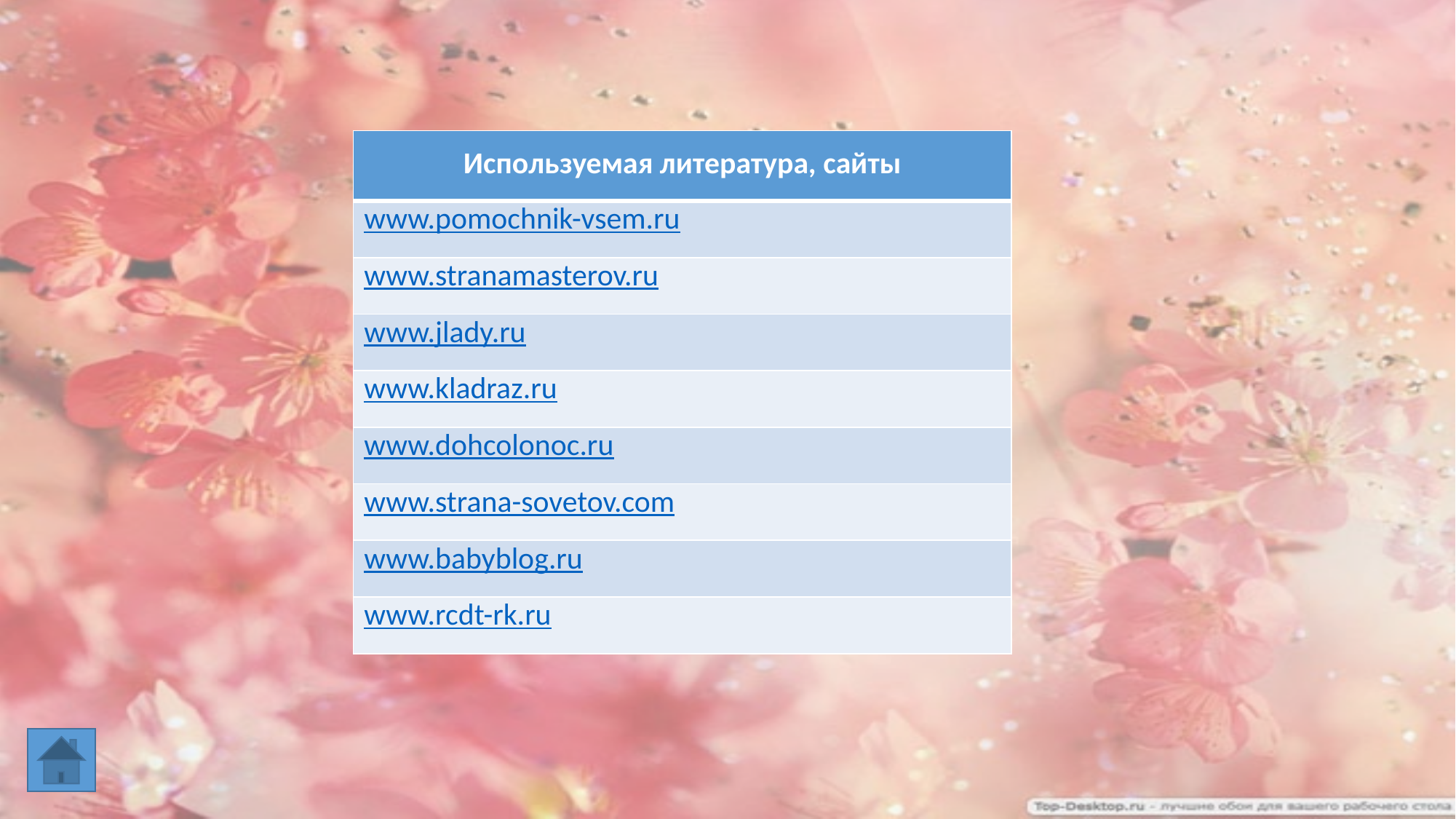

| Используемая литература, сайты |
| --- |
| www.pomochnik-vsem.ru |
| www.stranamasterov.ru |
| www.jlady.ru |
| www.kladraz.ru |
| www.dohcolonoc.ru |
| www.strana-sovetov.com |
| www.babyblog.ru |
| www.rcdt-rk.ru |